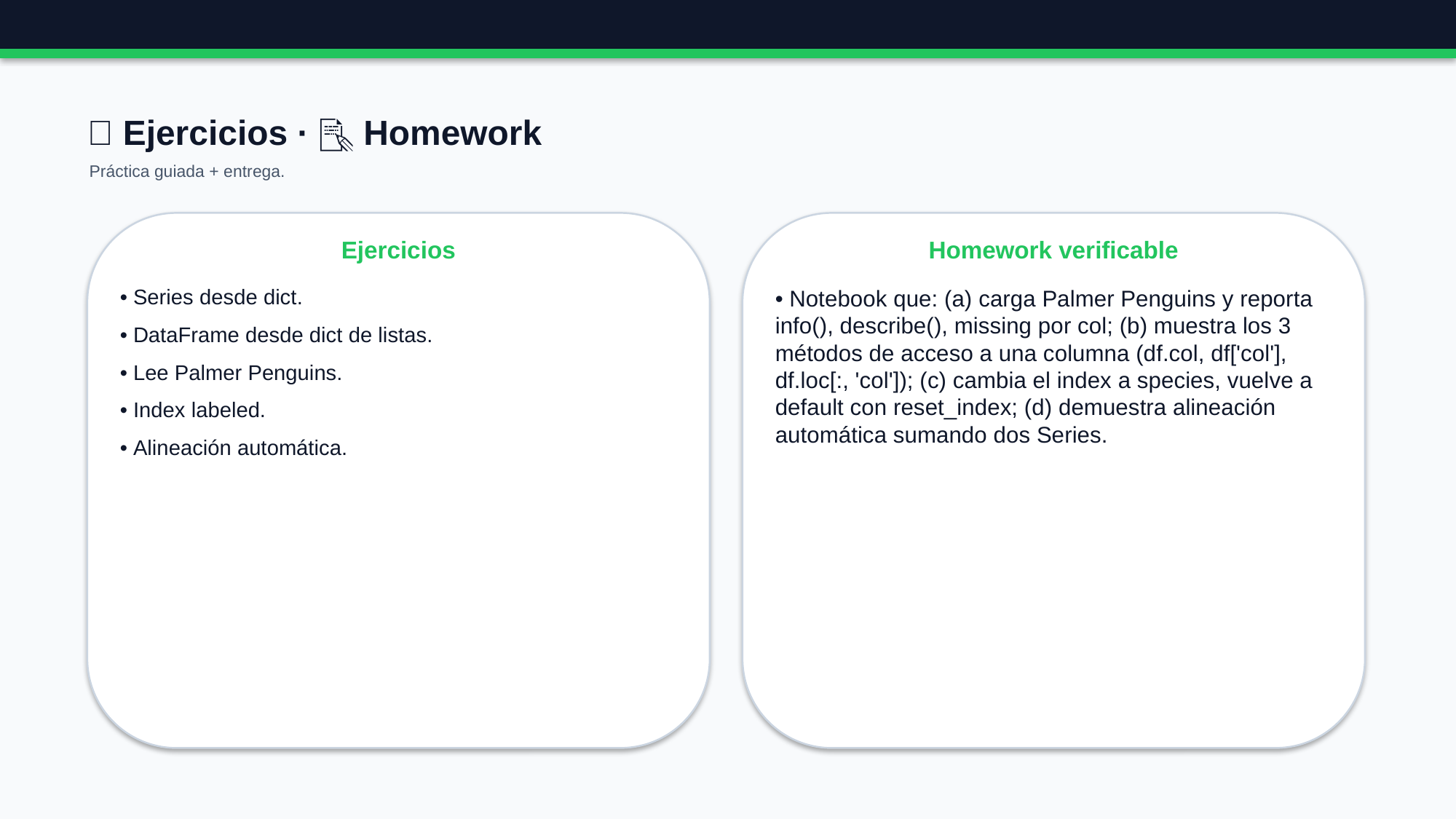

🧪 Ejercicios · 📝 Homework
Práctica guiada + entrega.

Ejercicios
Homework verificable
• Series desde dict.
• DataFrame desde dict de listas.
• Lee Palmer Penguins.
• Index labeled.
• Alineación automática.
• Notebook que: (a) carga Palmer Penguins y reporta info(), describe(), missing por col; (b) muestra los 3 métodos de acceso a una columna (df.col, df['col'], df.loc[:, 'col']); (c) cambia el index a species, vuelve a default con reset_index; (d) demuestra alineación automática sumando dos Series.